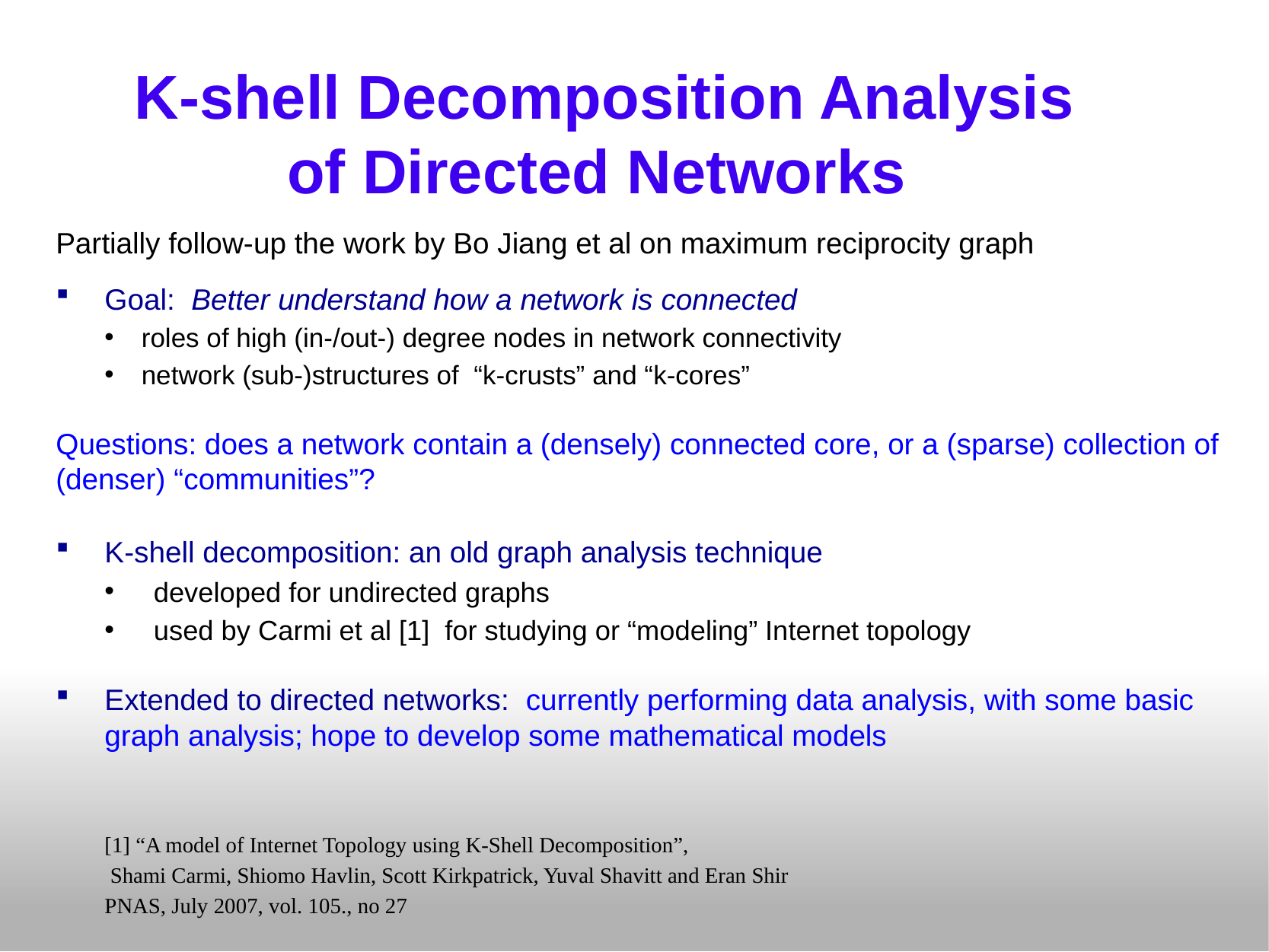

# K-shell Decomposition Analysis of Directed Networks
Partially follow-up the work by Bo Jiang et al on maximum reciprocity graph

Goal:  Better understand how a network is connected
roles of high (in-/out-) degree nodes in network connectivity
network (sub-)structures of  “k-crusts” and “k-cores”

Questions: does a network contain a (densely) connected core, or a (sparse) collection of (denser) “communities”?

K-shell decomposition: an old graph analysis technique
developed for undirected graphs
used by Carmi et al [1]  for studying or “modeling” Internet topology

Extended to directed networks:  currently performing data analysis, with some basic graph analysis; hope to develop some mathematical models

[1] “A model of Internet Topology using K-Shell Decomposition”,
 Shami Carmi, Shiomo Havlin, Scott Kirkpatrick, Yuval Shavitt and Eran Shir
PNAS, July 2007, vol. 105., no 27